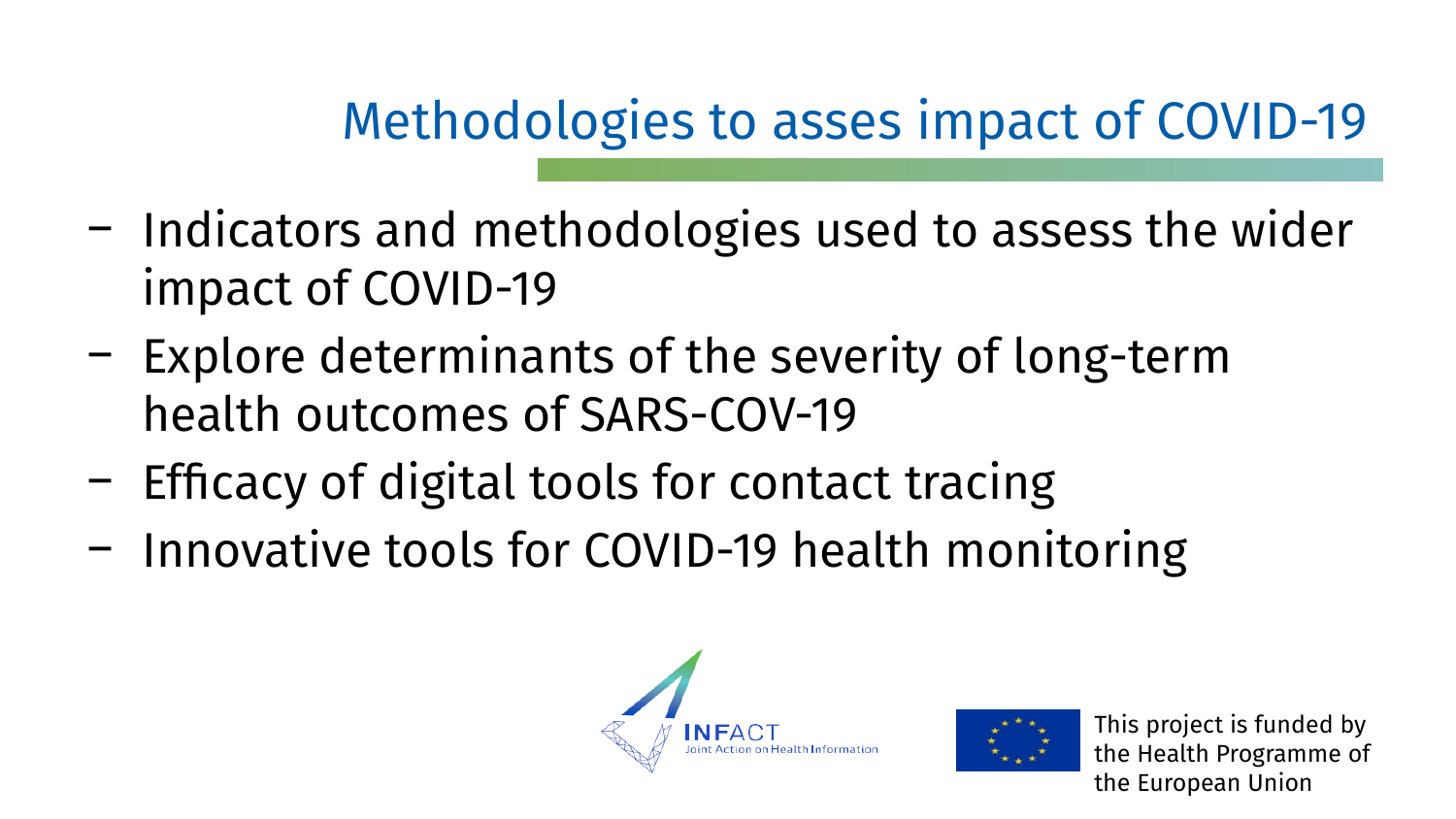

# Methodologies to asses impact of COVID-19
Indicators and methodologies used to assess the wider impact of COVID-19
Explore determinants of the severity of long-term health outcomes of SARS-COV-19
Efficacy of digital tools for contact tracing
Innovative tools for COVID-19 health monitoring